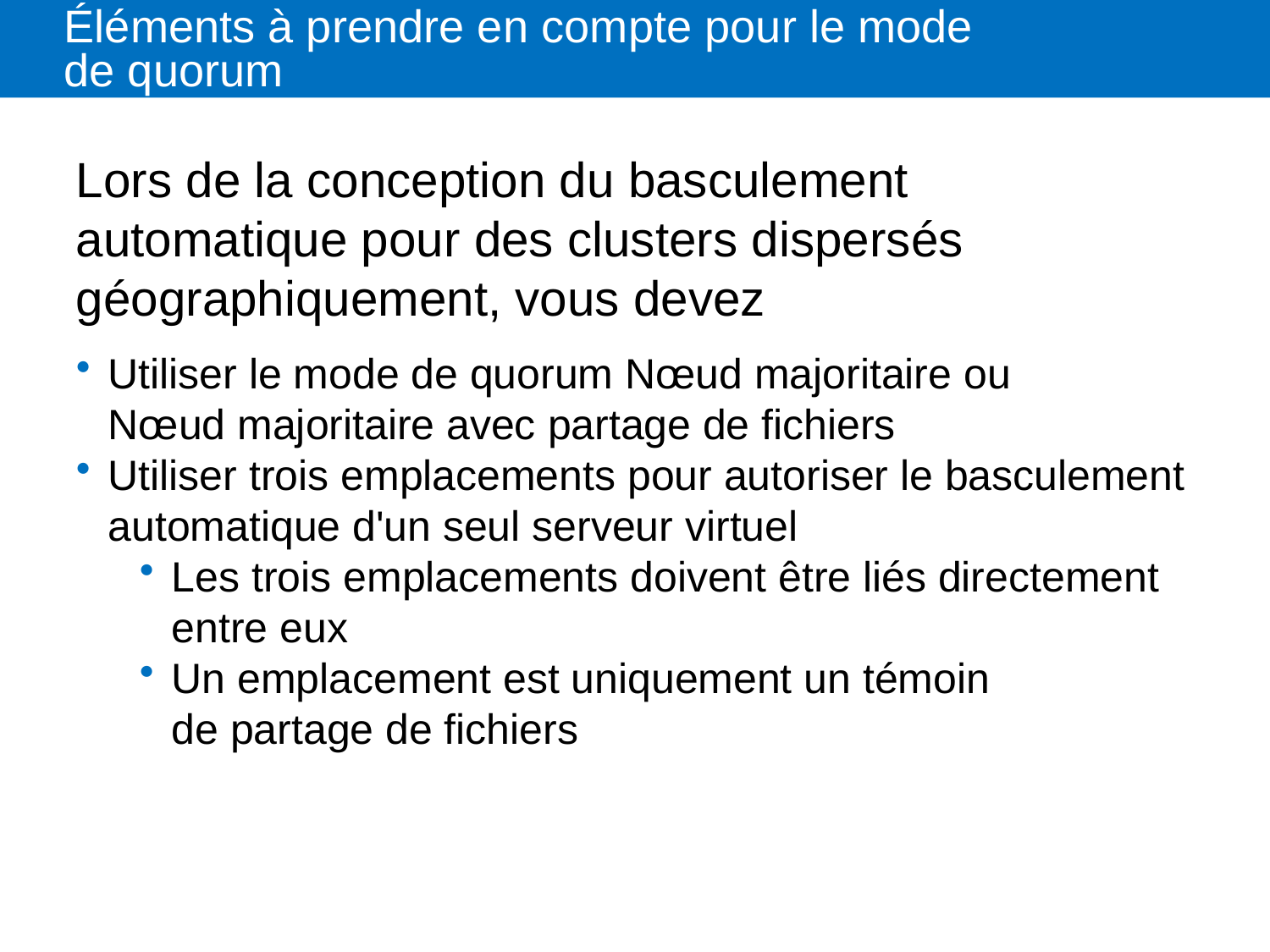

# Éléments à prendre en compte pour le mode de quorum
Lors de la conception du basculement automatique pour des clusters dispersés géographiquement, vous devez
Utiliser le mode de quorum Nœud majoritaire ou Nœud majoritaire avec partage de fichiers
Utiliser trois emplacements pour autoriser le basculement automatique d'un seul serveur virtuel
Les trois emplacements doivent être liés directement entre eux
Un emplacement est uniquement un témoin de partage de fichiers